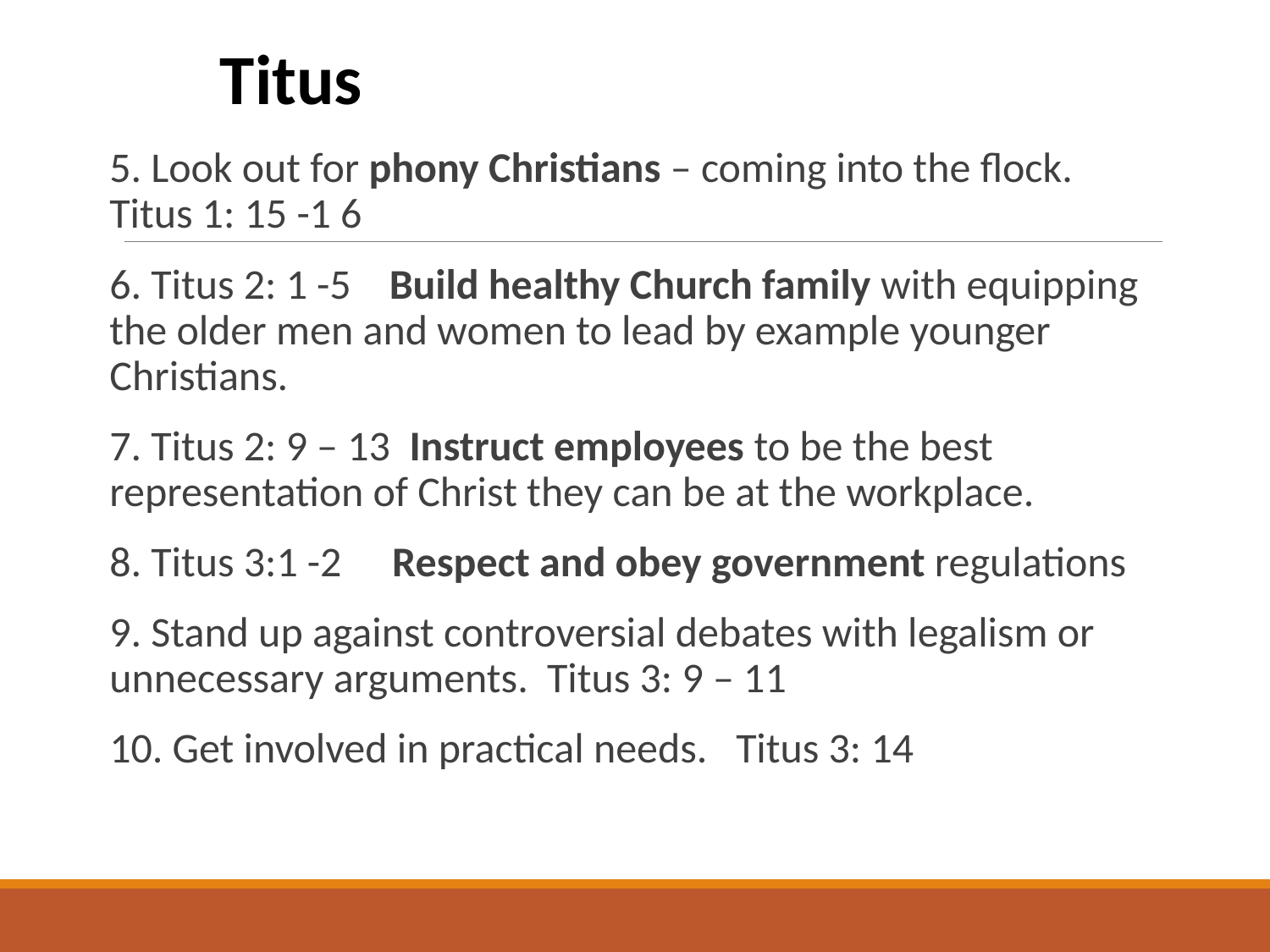

Titus
5. Look out for phony Christians – coming into the flock.   Titus 1: 15 -1 6
6. Titus 2: 1 -5    Build healthy Church family with equipping the older men and women to lead by example younger Christians.
7. Titus 2: 9 – 13  Instruct employees to be the best representation of Christ they can be at the workplace.
8. Titus 3:1 -2	   Respect and obey government regulations
9. Stand up against controversial debates with legalism or unnecessary arguments.  Titus 3: 9 – 11
10. Get involved in practical needs.   Titus 3: 14